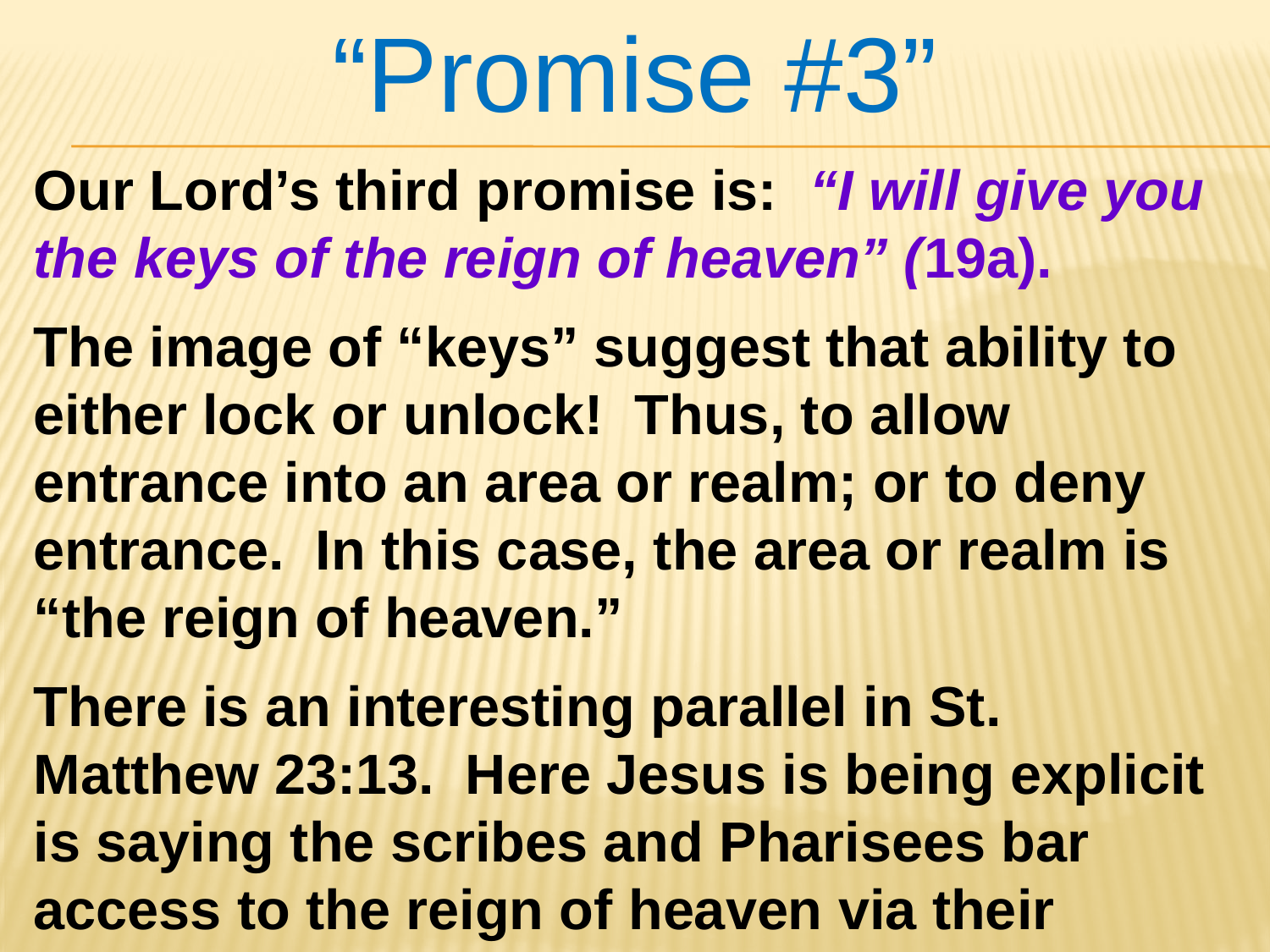

“Promise #3”
Our Lord’s third promise is:  “I will give you the keys of the reign of heaven” (19a).
The image of “keys” suggest that ability to either lock or unlock!  Thus, to allow entrance into an area or realm; or to deny entrance.  In this case, the area or realm is “the reign of heaven.”
There is an interesting parallel in St. Matthew 23:13.  Here Jesus is being explicit is saying the scribes and Pharisees bar access to the reign of heaven via their destructive teachings!